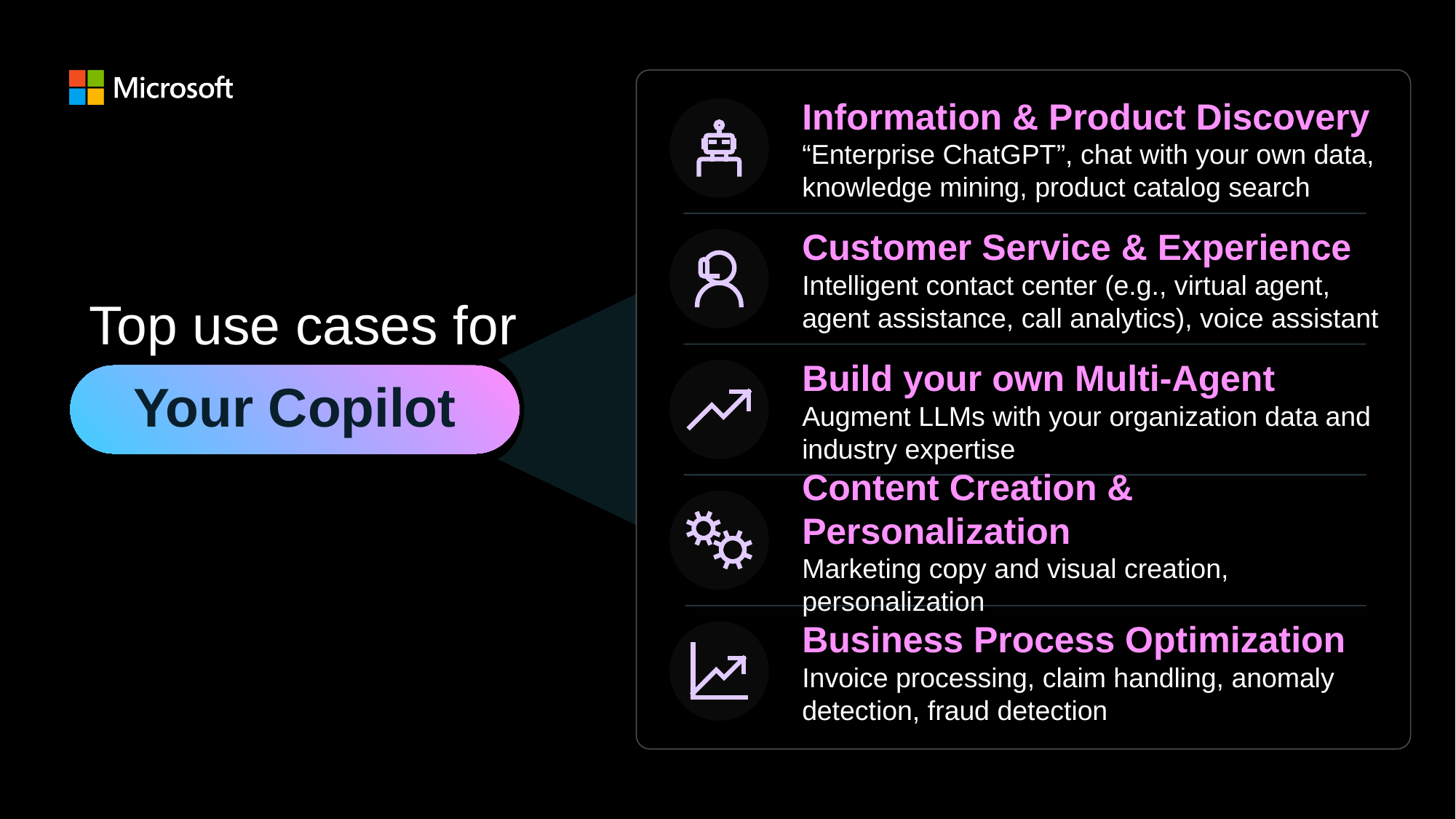

Information & Product Discovery
“Enterprise ChatGPT”, chat with your own data, knowledge mining, product catalog search

Top use cases for
Customer Service & Experience
Intelligent contact center (e.g., virtual agent, agent assistance, call analytics), voice assistant

Build your own Multi-Agent
Augment LLMs with your organization data and industry expertise

Your Copilot

Content Creation & Personalization
Marketing copy and visual creation, personalization

Business Process Optimization
Invoice processing, claim handling, anomaly detection, fraud detection